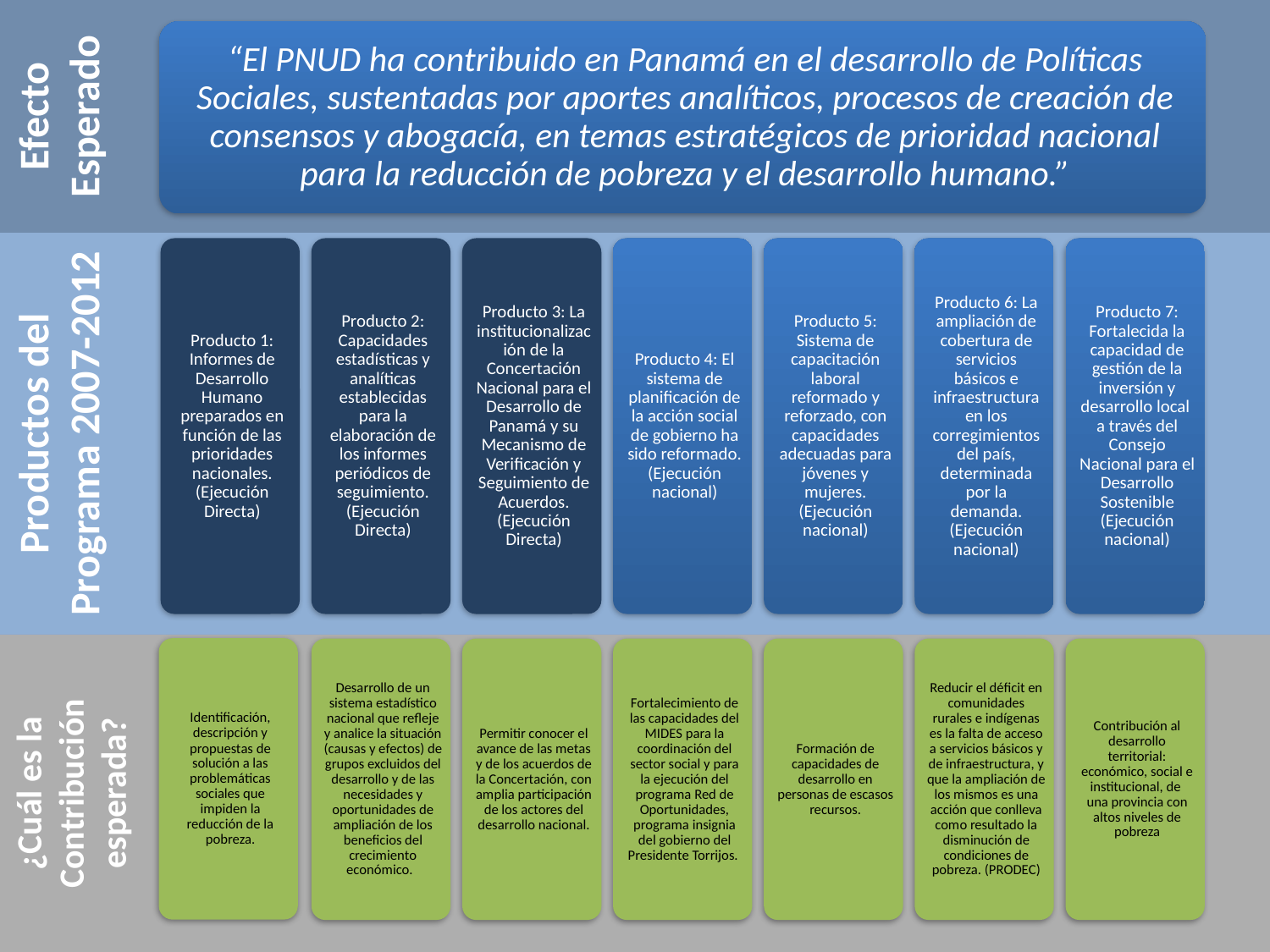

Efecto Esperado
“El PNUD ha contribuido en Panamá en el desarrollo de Políticas Sociales, sustentadas por aportes analíticos, procesos de creación de consensos y abogacía, en temas estratégicos de prioridad nacional para la reducción de pobreza y el desarrollo humano.”
Producto 1: Informes de Desarrollo Humano preparados en función de las prioridades nacionales. (Ejecución Directa)
Identificación, descripción y propuestas de solución a las problemáticas sociales que impiden la reducción de la pobreza.
Producto 2: Capacidades estadísticas y analíticas establecidas para la elaboración de los informes periódicos de seguimiento. (Ejecución Directa)
Desarrollo de un sistema estadístico nacional que refleje y analice la situación (causas y efectos) de grupos excluidos del desarrollo y de las necesidades y oportunidades de ampliación de los beneficios del crecimiento económico.
Producto 3: La institucionalización de la Concertación Nacional para el Desarrollo de Panamá y su Mecanismo de Verificación y Seguimiento de Acuerdos. (Ejecución Directa)
Permitir conocer el avance de las metas y de los acuerdos de la Concertación, con amplia participación de los actores del desarrollo nacional.
Producto 4: El sistema de planificación de la acción social de gobierno ha sido reformado. (Ejecución nacional)
Fortalecimiento de las capacidades del MIDES para la coordinación del sector social y para la ejecución del programa Red de Oportunidades, programa insignia del gobierno del Presidente Torrijos.
Producto 5: Sistema de capacitación laboral reformado y reforzado, con capacidades adecuadas para jóvenes y mujeres. (Ejecución nacional)
Formación de capacidades de desarrollo en personas de escasos recursos.
Producto 6: La ampliación de cobertura de servicios básicos e infraestructura en los corregimientos del país, determinada por la demanda. (Ejecución nacional)
Reducir el déficit en comunidades rurales e indígenas es la falta de acceso a servicios básicos y de infraestructura, y que la ampliación de los mismos es una acción que conlleva como resultado la disminución de condiciones de pobreza. (PRODEC)
Producto 7: Fortalecida la capacidad de gestión de la inversión y desarrollo local  a través del Consejo Nacional para el Desarrollo Sostenible (Ejecución nacional)
Contribución al desarrollo territorial: económico, social e institucional, de  una provincia con altos niveles de pobreza
Productos del Programa 2007-2012
¿Cuál es la Contribución esperada?